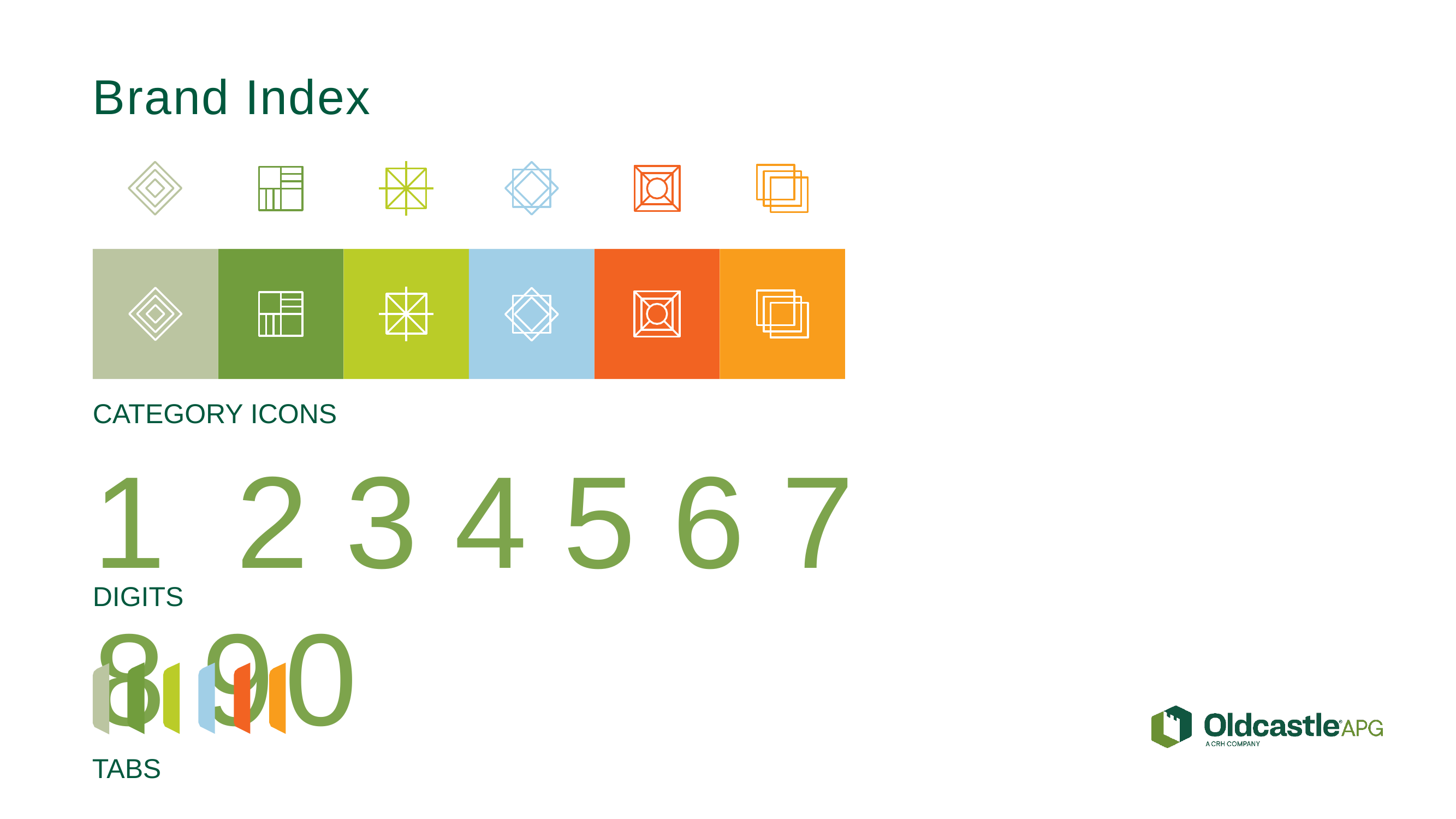

Brand Index

CATEGORY ICONS
1   2 3 4 5 6 7 8 90
DIGITS

TABS